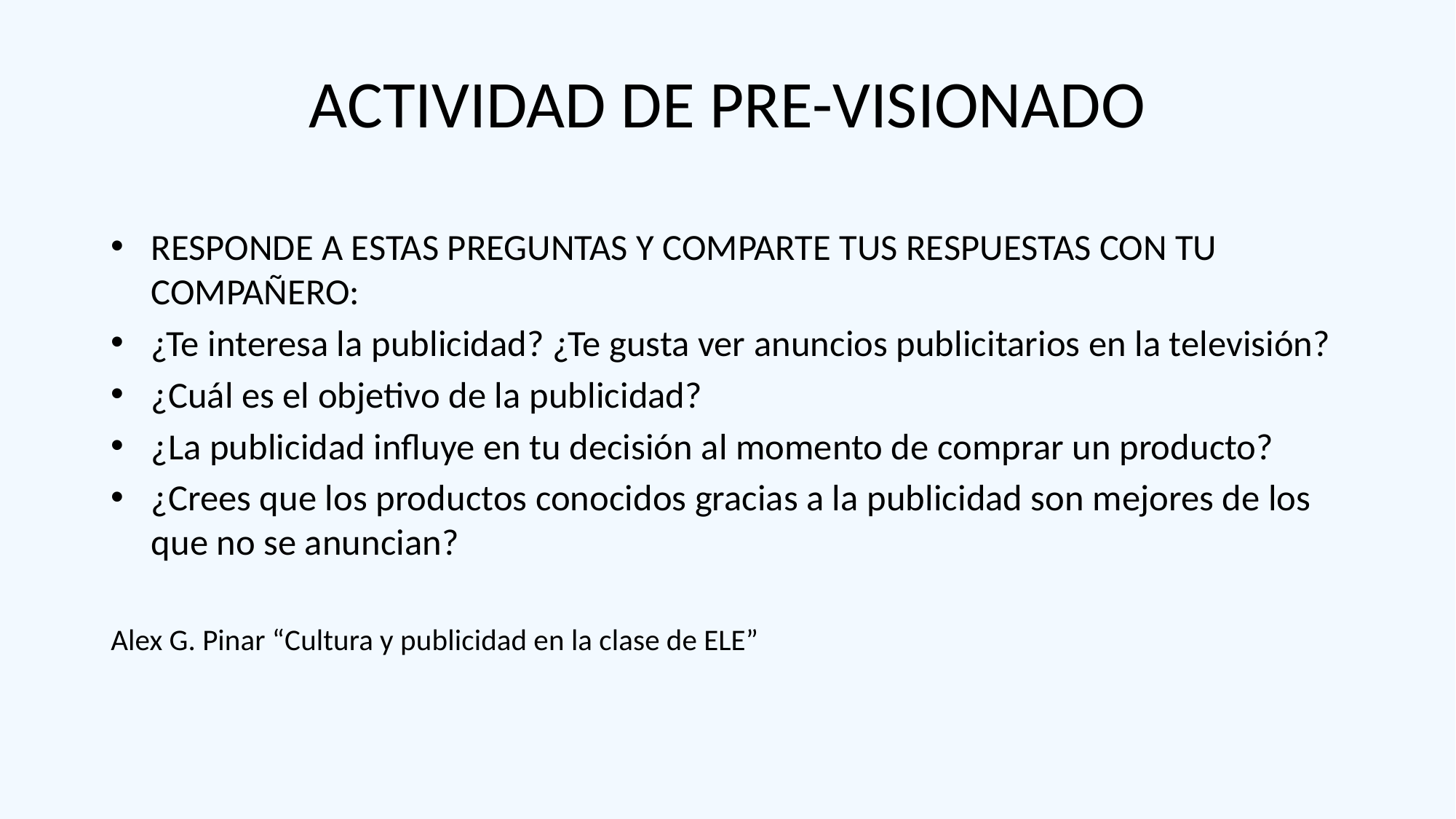

# ACTIVIDAD DE PRE-VISIONADO
RESPONDE A ESTAS PREGUNTAS Y COMPARTE TUS RESPUESTAS CON TU COMPAÑERO:
¿Te interesa la publicidad? ¿Te gusta ver anuncios publicitarios en la televisión?
¿Cuál es el objetivo de la publicidad?
¿La publicidad influye en tu decisión al momento de comprar un producto?
¿Crees que los productos conocidos gracias a la publicidad son mejores de los que no se anuncian?

Alex G. Pinar “Cultura y publicidad en la clase de ELE”